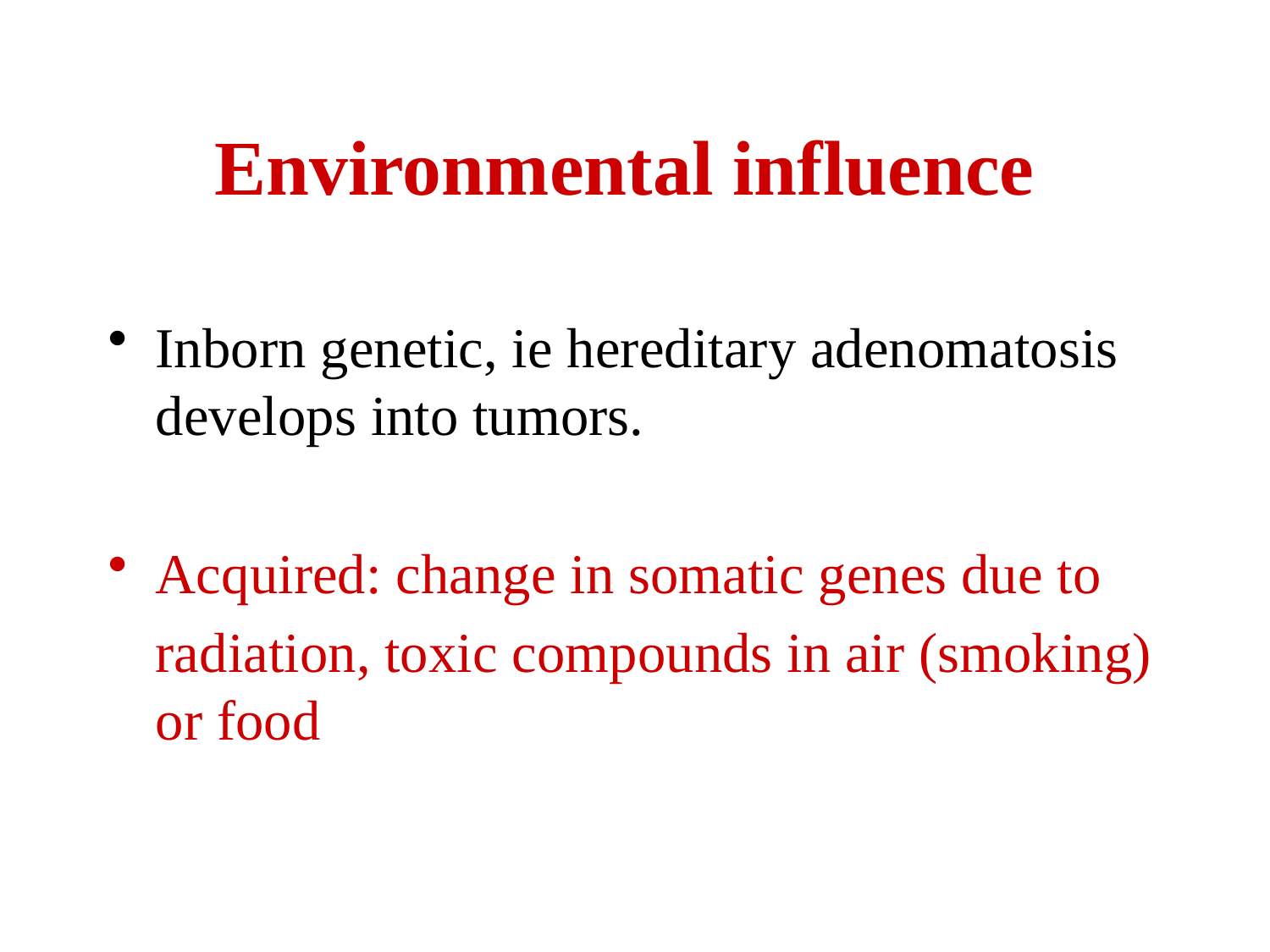

# Environmental influence

Inborn genetic, ie hereditary adenomatosis develops into tumors.

Acquired: change in somatic genes due to
	radiation, toxic compounds in air (smoking) or food